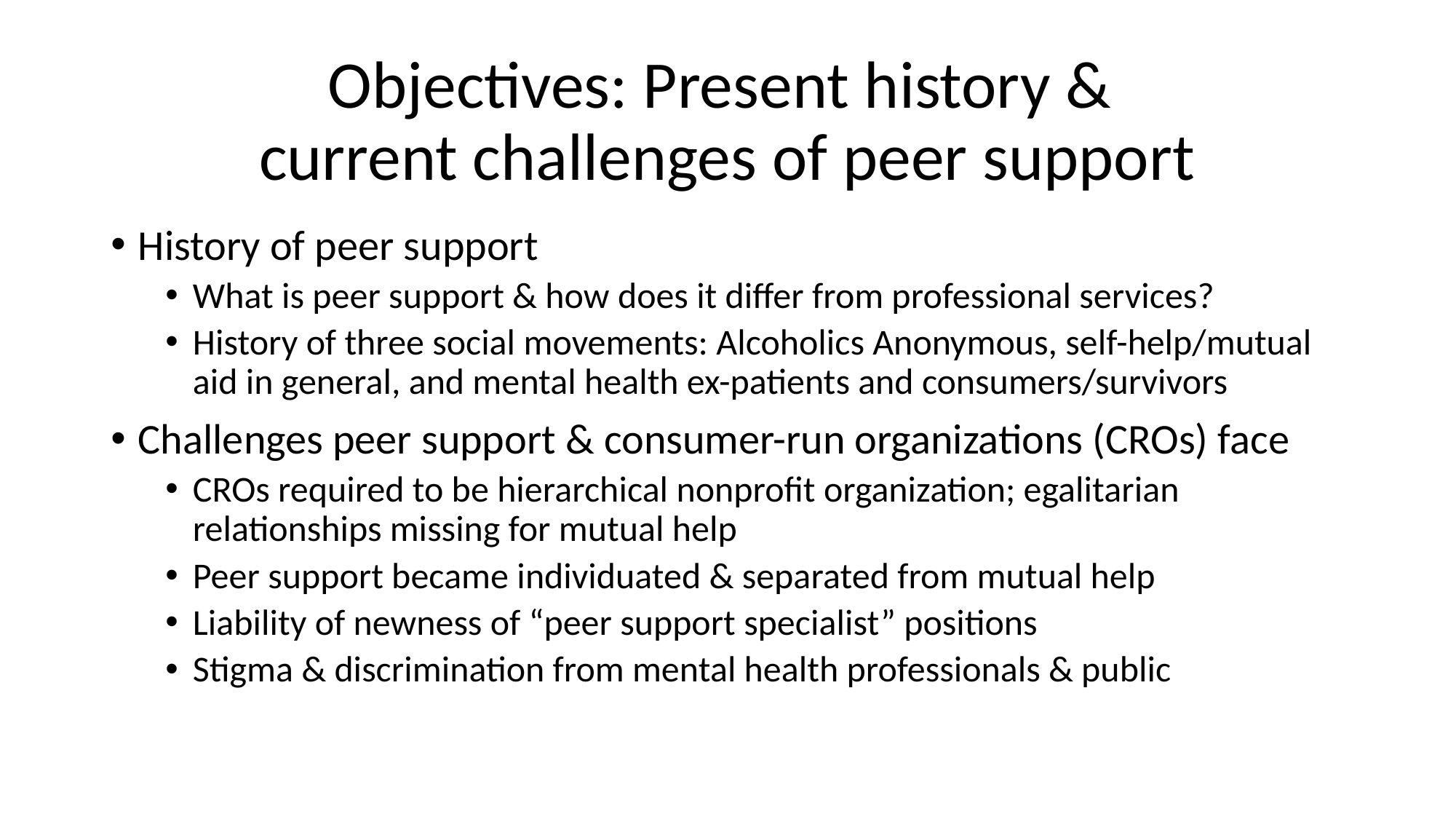

# Objectives: Present history & current challenges of peer support
History of peer support
What is peer support & how does it differ from professional services?
History of three social movements: Alcoholics Anonymous, self-help/mutual aid in general, and mental health ex-patients and consumers/survivors
Challenges peer support & consumer-run organizations (CROs) face
CROs required to be hierarchical nonprofit organization; egalitarian relationships missing for mutual help
Peer support became individuated & separated from mutual help
Liability of newness of “peer support specialist” positions
Stigma & discrimination from mental health professionals & public